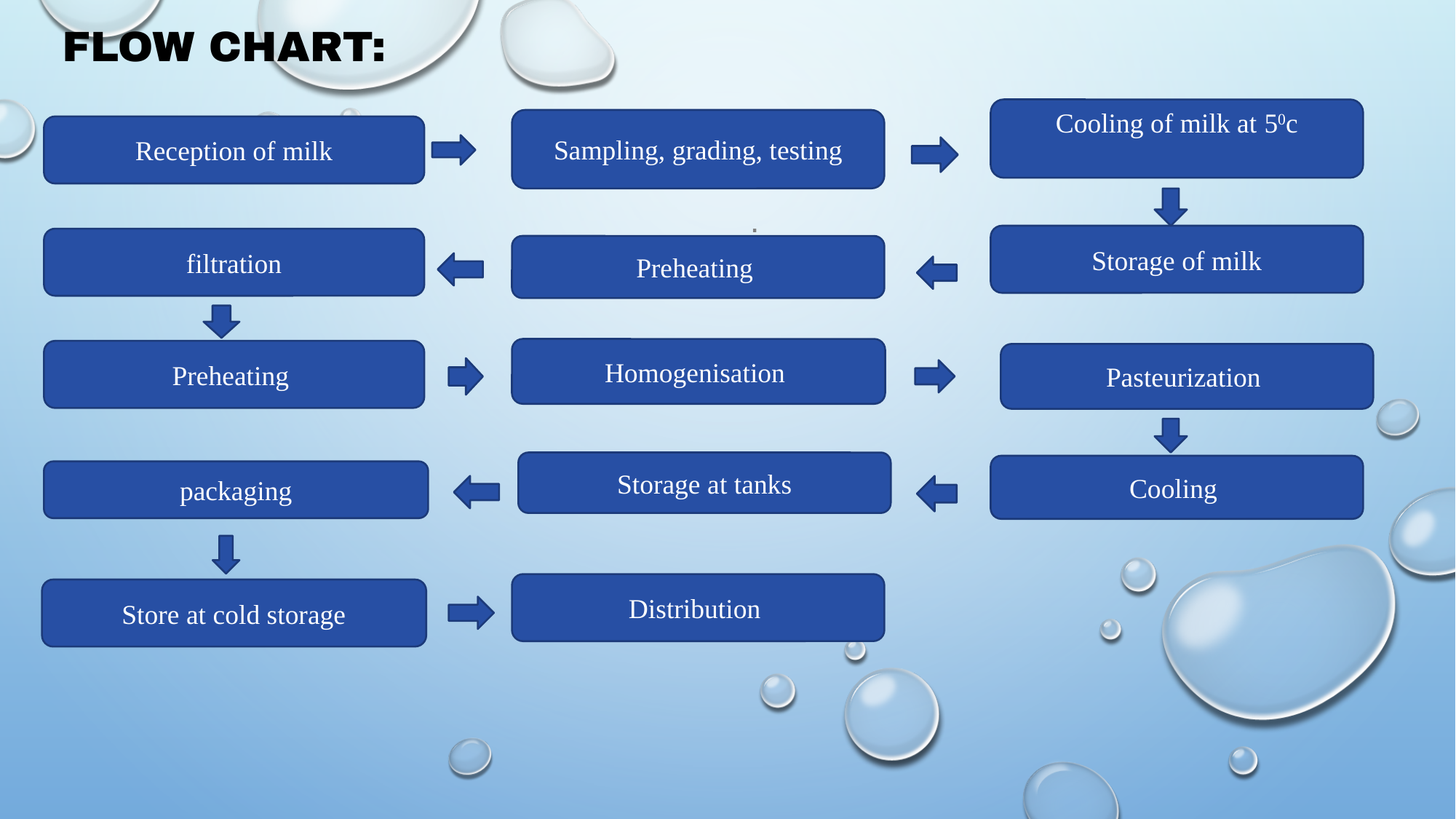

# FLOW CHART:
Cooling of milk at 50c

Sampling, grading, testing
Reception of milk

.

Storage of milk
filtration
Preheating

Homogenisation
Preheating
Pasteurization

Storage at tanks
Cooling
packaging

Distribution
Store at cold storage